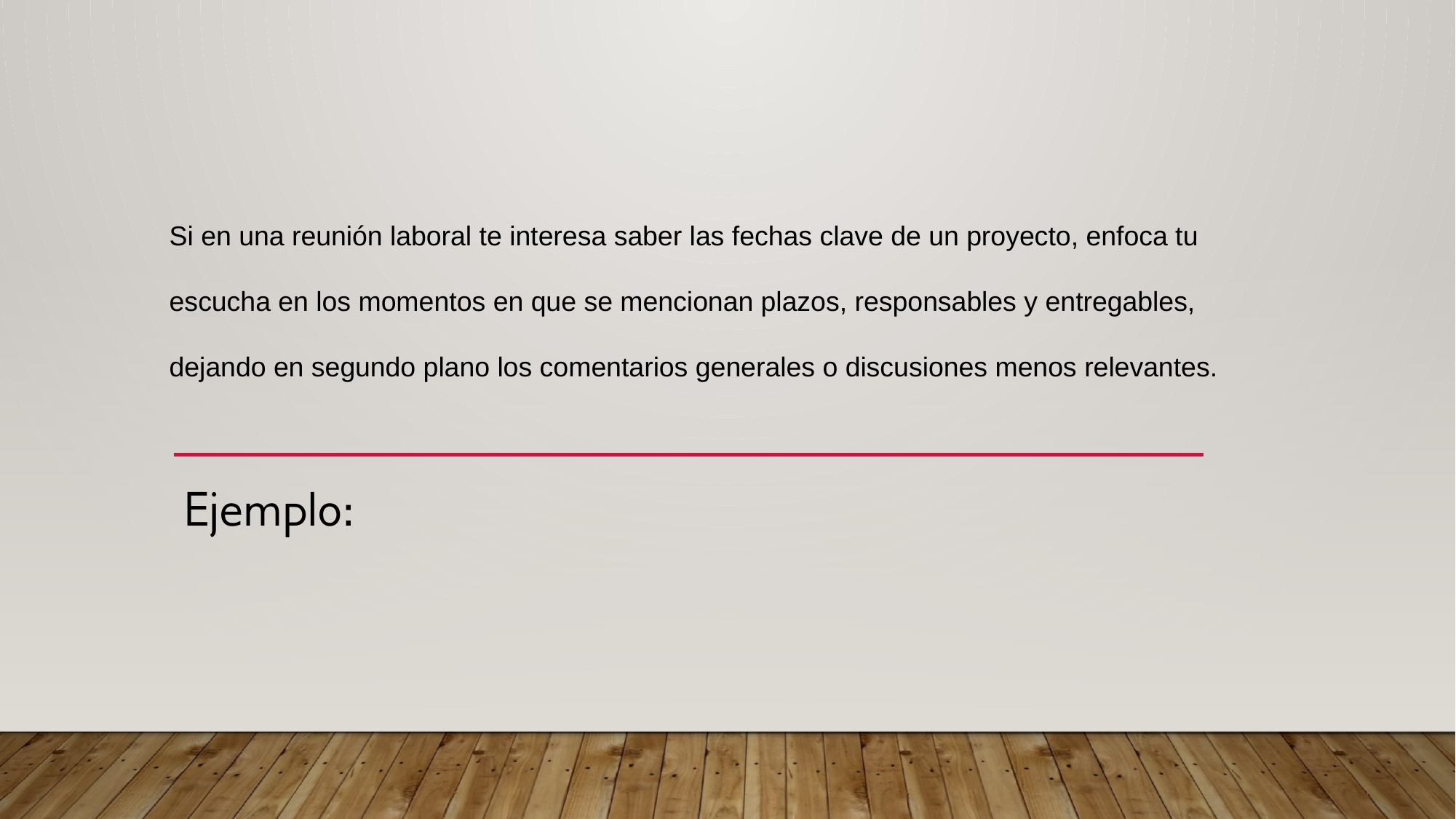

# Si en una reunión laboral te interesa saber las fechas clave de un proyecto, enfoca tu escucha en los momentos en que se mencionan plazos, responsables y entregables, dejando en segundo plano los comentarios generales o discusiones menos relevantes.
Ejemplo: